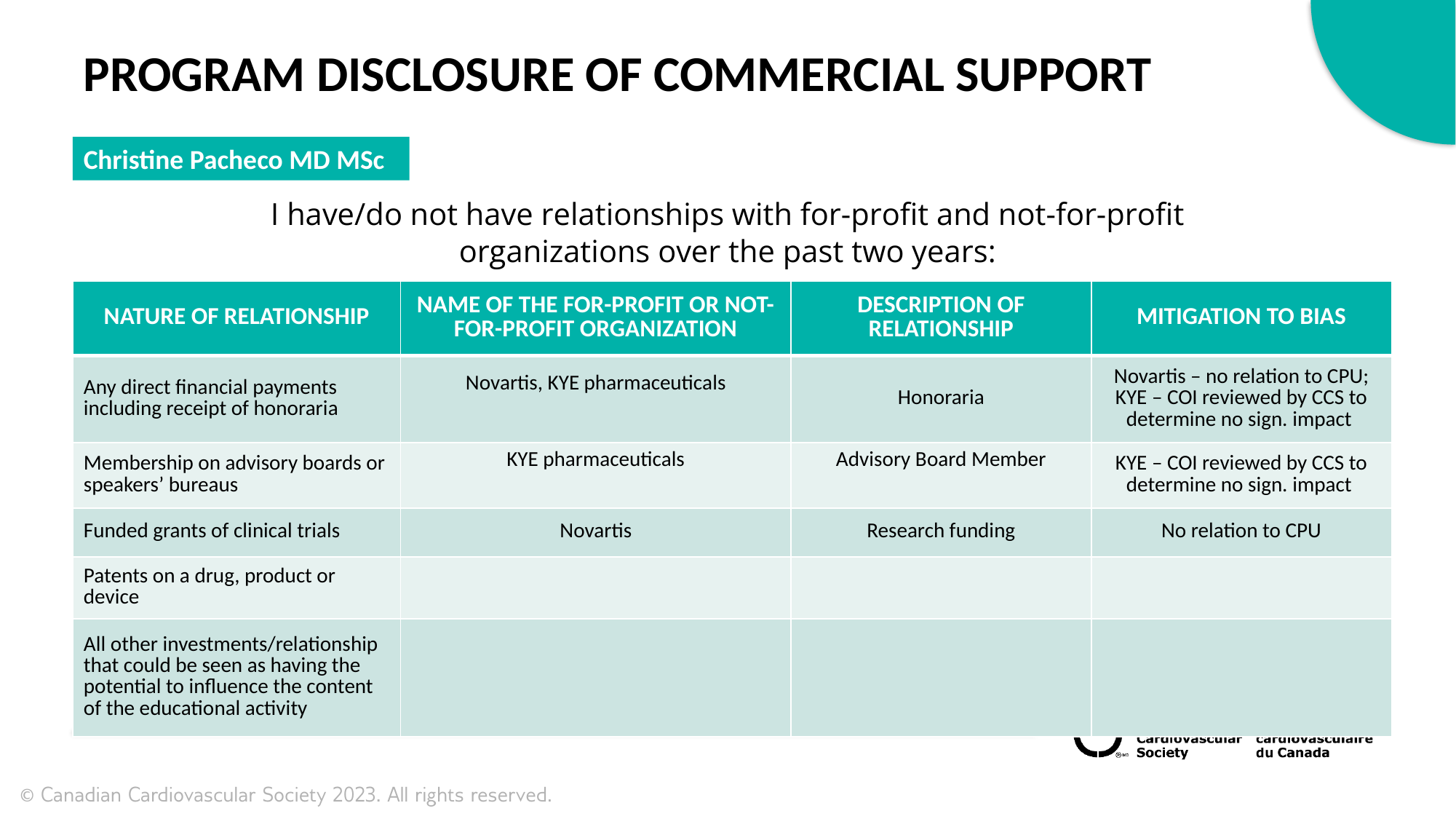

PROGRAM DISCLOSURE OF COMMERCIAL SUPPORT
Christine Pacheco MD MSc
I have/do not have relationships with for-profit and not-for-profit organizations over the past two years:
| NATURE OF RELATIONSHIP | NAME OF THE FOR-PROFIT OR NOT-FOR-PROFIT ORGANIZATION | DESCRIPTION OF RELATIONSHIP | MITIGATION TO BIAS |
| --- | --- | --- | --- |
| Any direct financial payments including receipt of honoraria | Novartis, KYE pharmaceuticals | Honoraria | Novartis – no relation to CPU; KYE – COI reviewed by CCS to determine no sign. impact |
| Membership on advisory boards or speakers’ bureaus | KYE pharmaceuticals | Advisory Board Member | KYE – COI reviewed by CCS to determine no sign. impact |
| Funded grants of clinical trials | Novartis | Research funding | No relation to CPU |
| Patents on a drug, product or device |  |  |  |
| All other investments/relationship that could be seen as having the potential to influence the content of the educational activity |  |  |  |
© Canadian Cardiovascular Society 2023. All rights reserved.